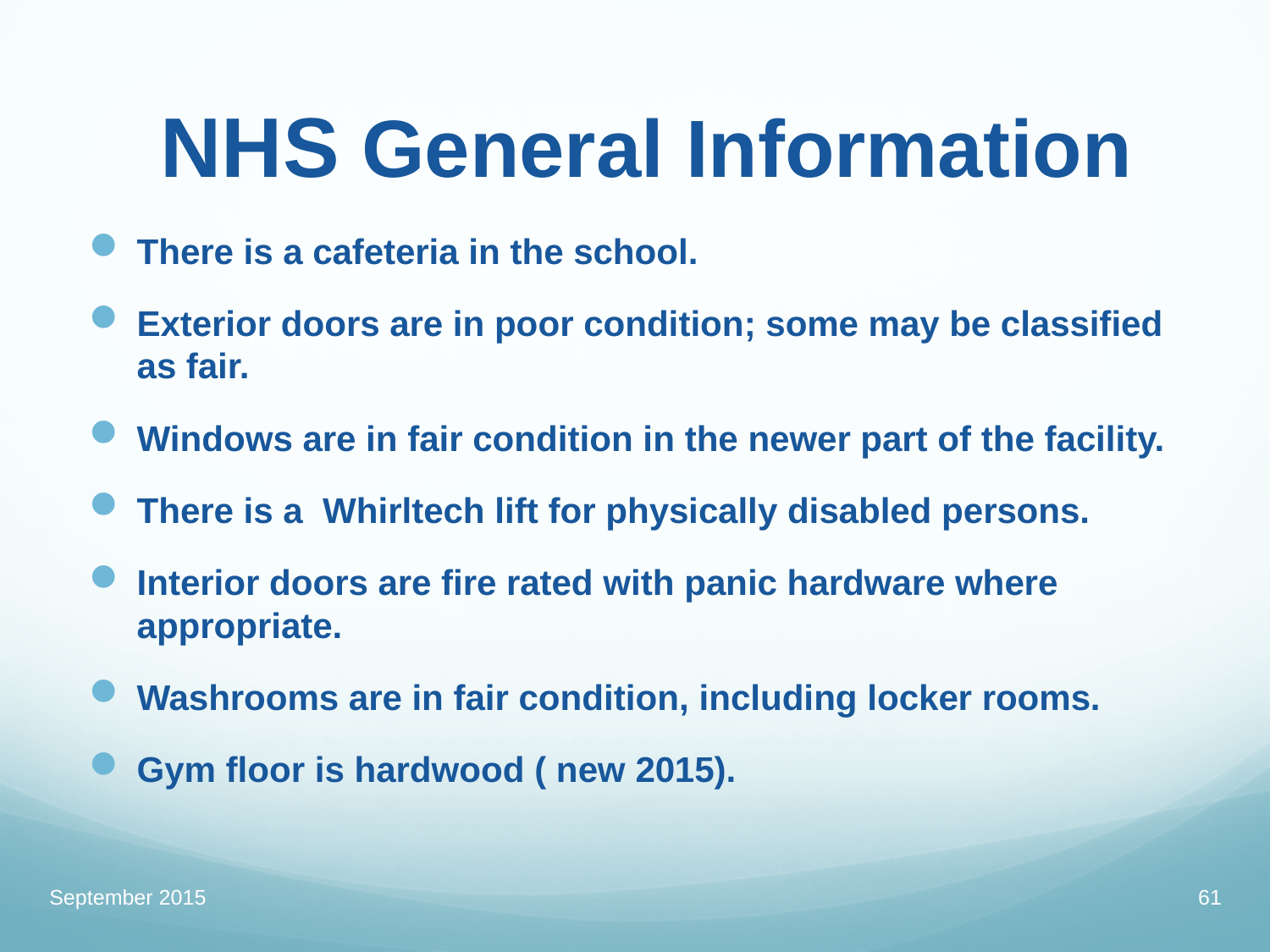

# NHS General Information
There is a cafeteria in the school.
Exterior doors are in poor condition; some may be classified as fair.
Windows are in fair condition in the newer part of the facility.
There is a  Whirltech lift for physically disabled persons.
Interior doors are fire rated with panic hardware where appropriate.
Washrooms are in fair condition, including locker rooms.
Gym floor is hardwood ( new 2015).

September 2015
61